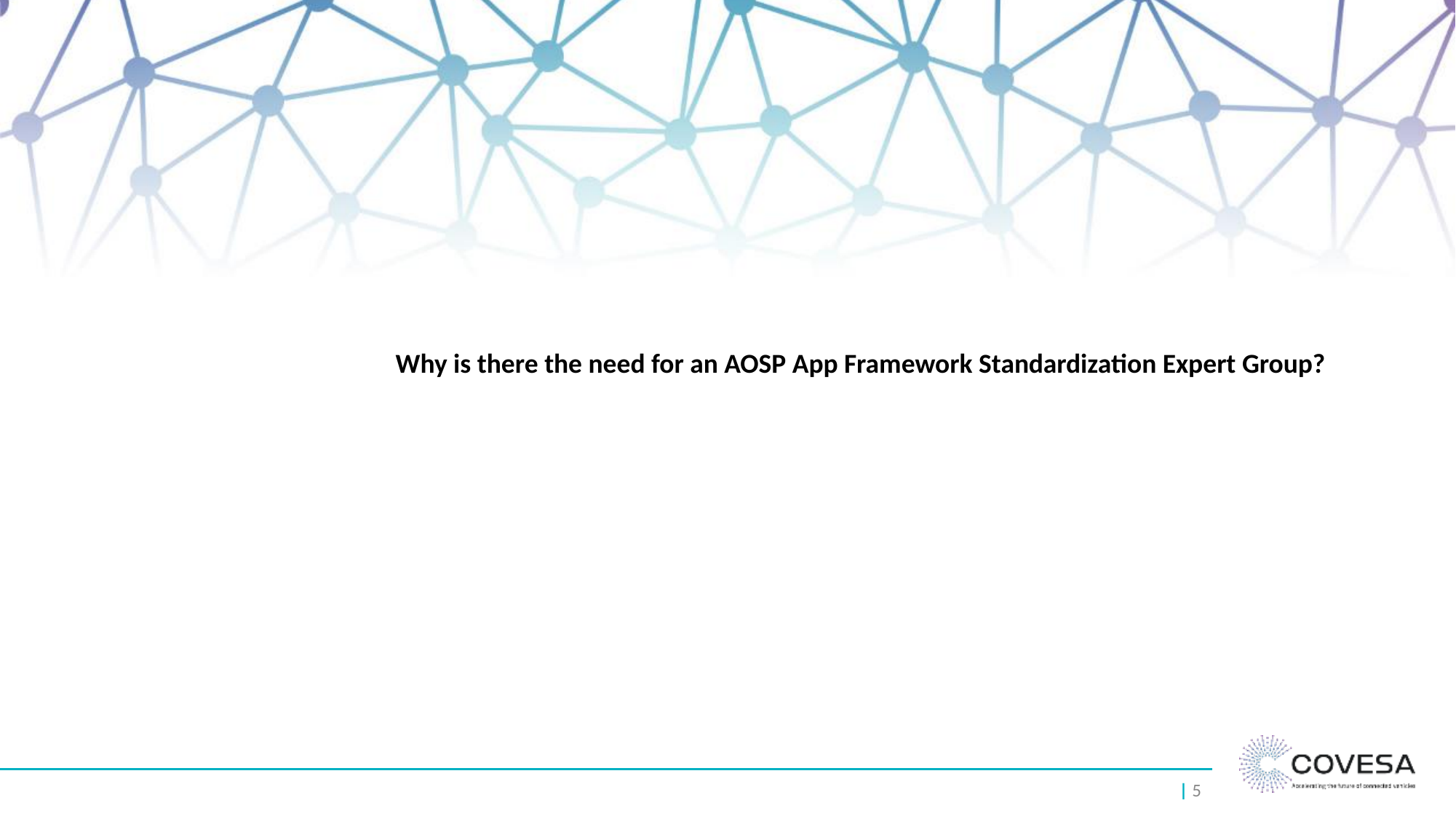

# Why is there the need for an AOSP App Framework Standardization Expert Group?

| 5